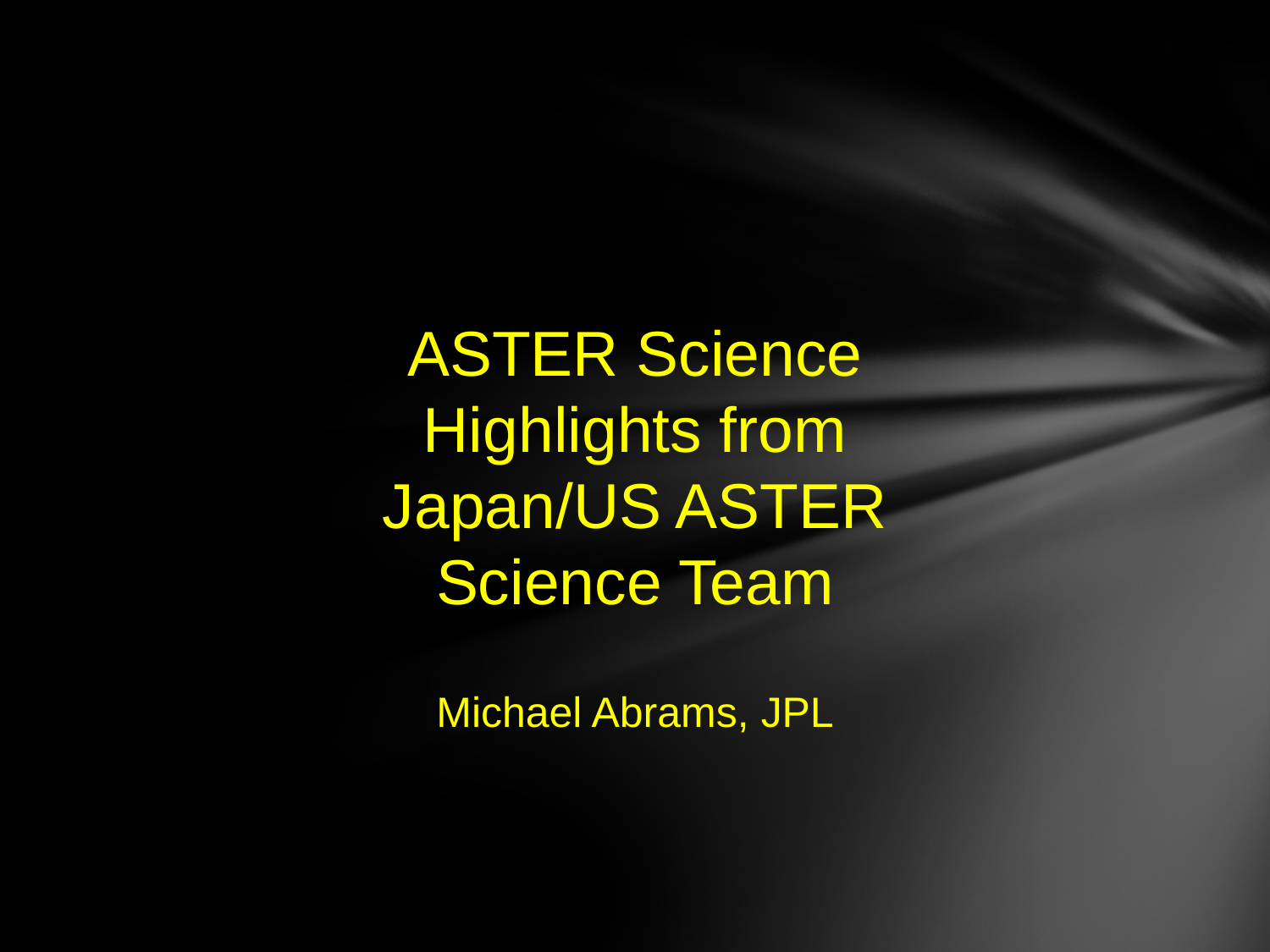

ASTER Science Highlights from Japan/US ASTER Science Team

Michael Abrams, JPL